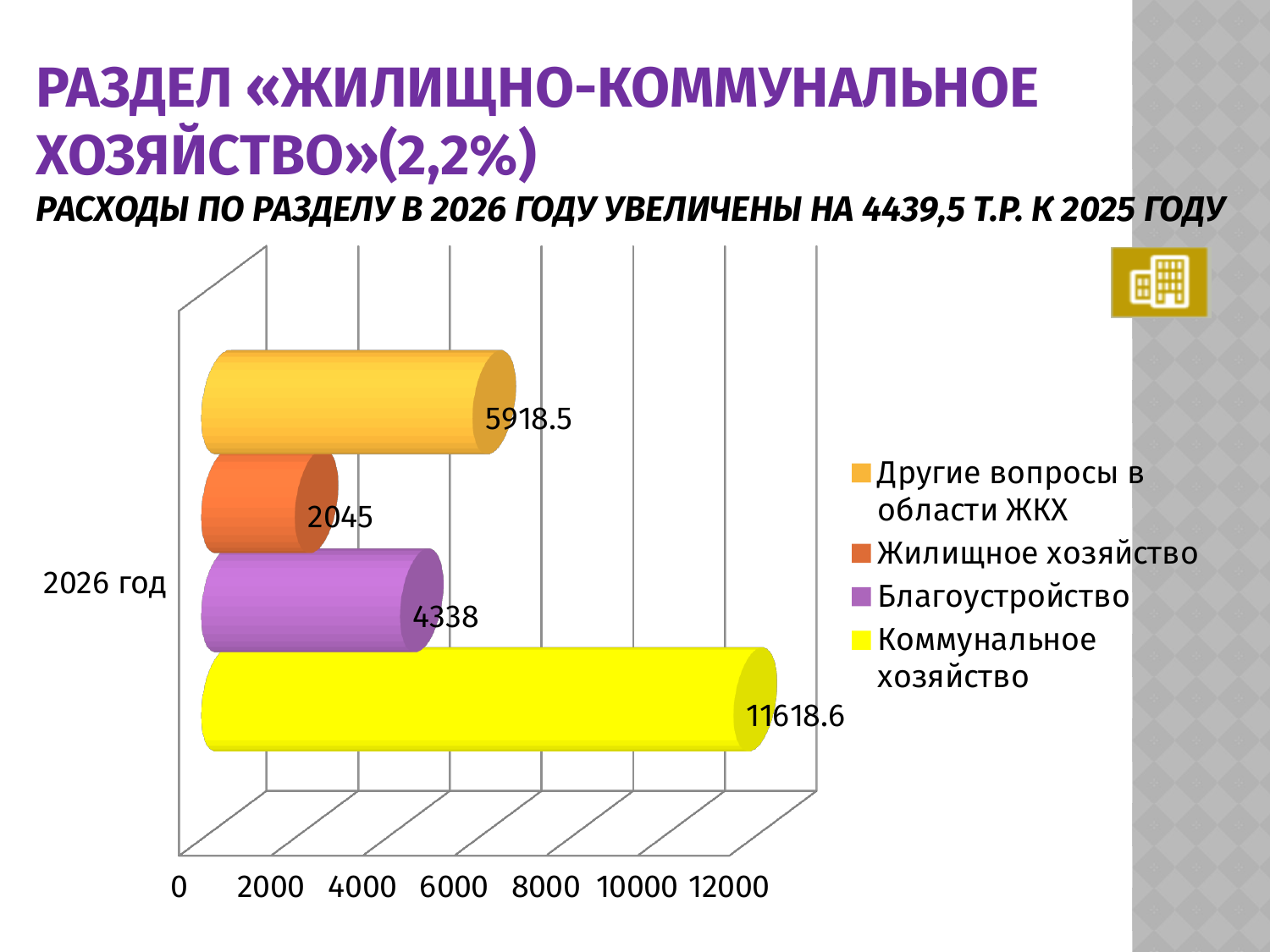

# Раздел «Жилищно-коммунальное хозяйство»(2,2%) Расходы по разделу в 2026 году увеличены на 4439,5 т.р. к 2025 году

[unsupported chart]